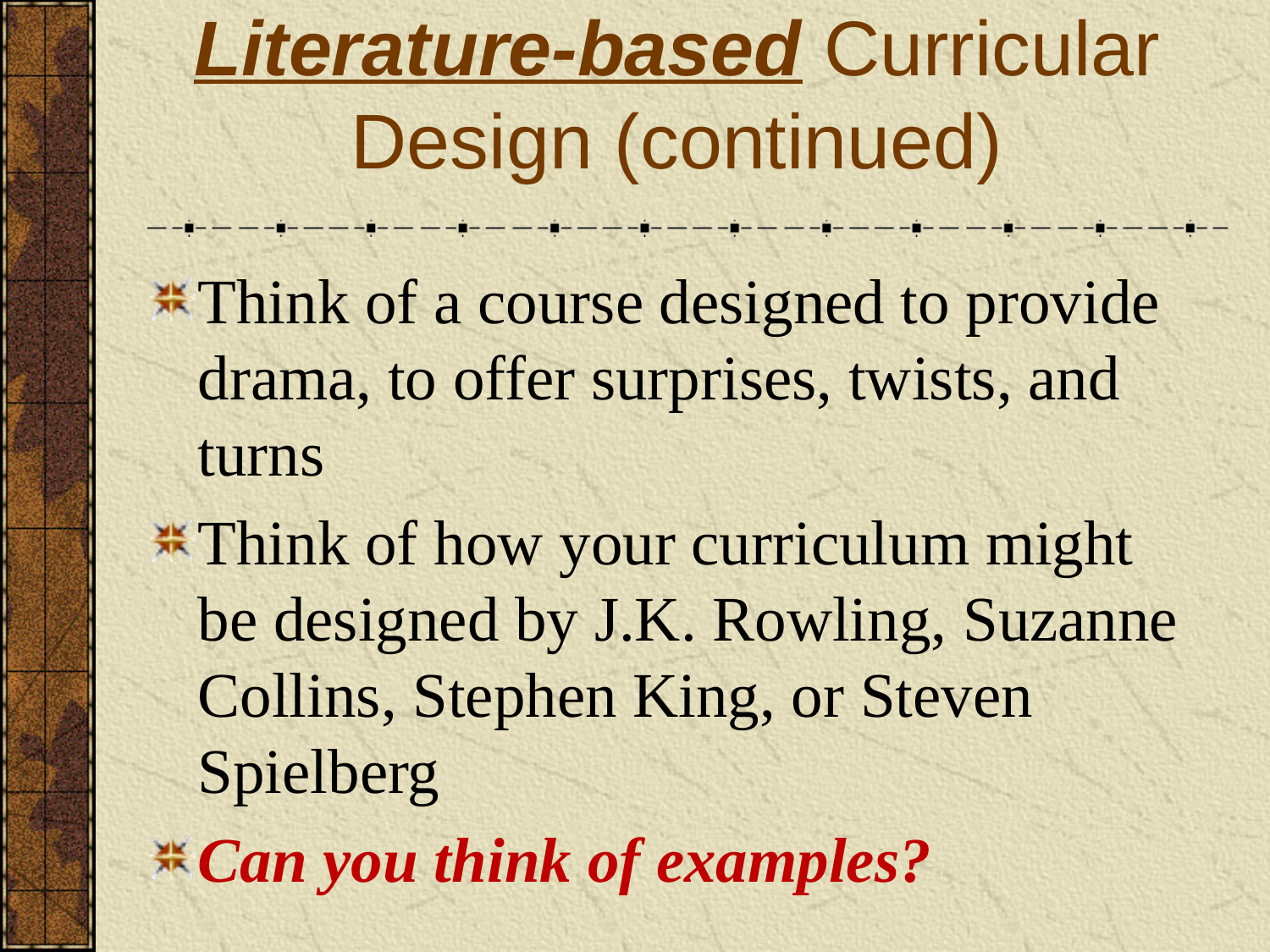

# Literature-based Curricular Design (continued)
Think of a course designed to provide drama, to offer surprises, twists, and turns
Think of how your curriculum might be designed by J.K. Rowling, Suzanne Collins, Stephen King, or Steven Spielberg
Can you think of examples?